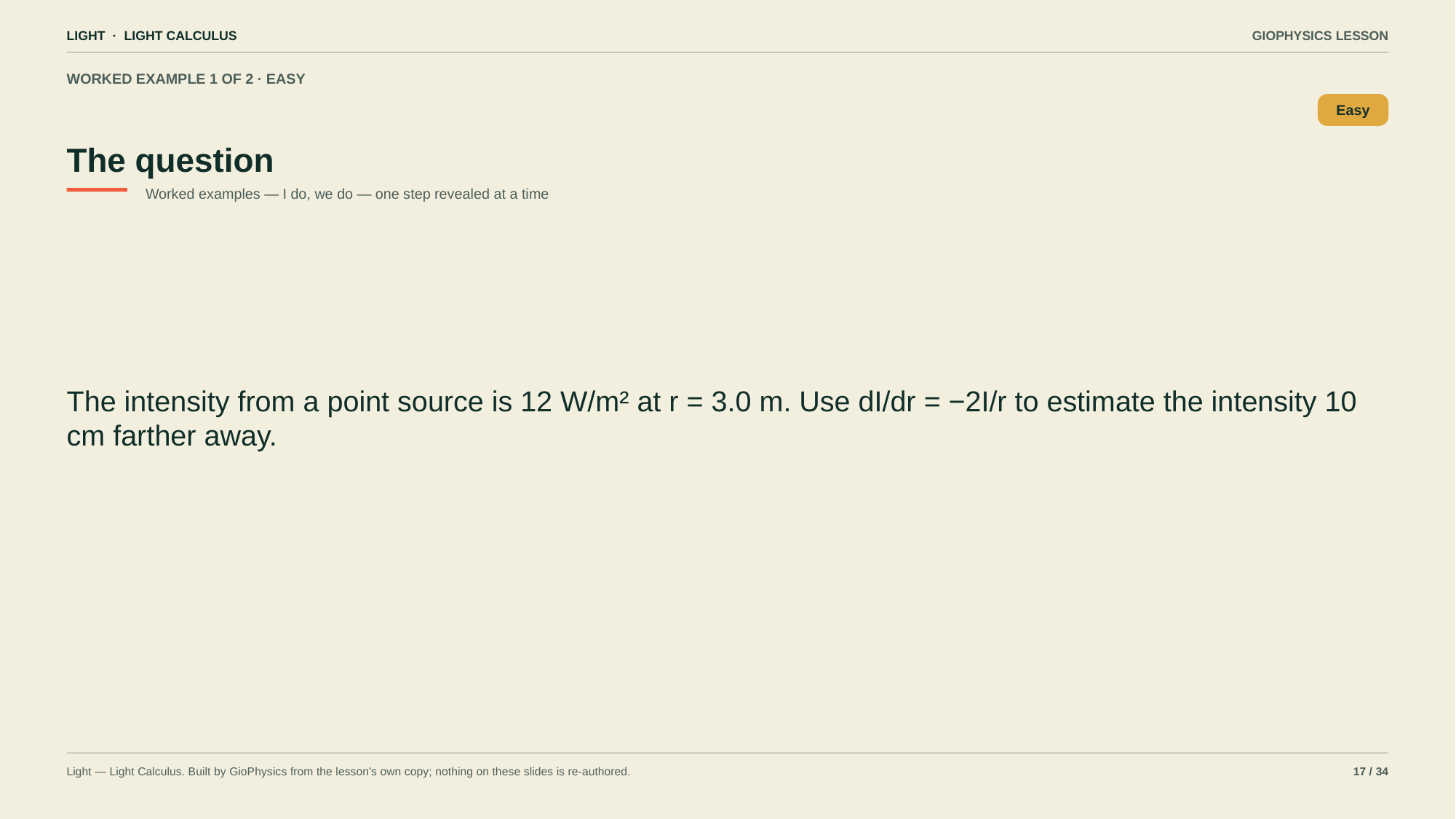

LIGHT  ·  LIGHT CALCULUS
GIOPHYSICS LESSON

WORKED EXAMPLE 1 OF 2 · EASY
The question

Easy
Worked examples — I do, we do — one step revealed at a time

The intensity from a point source is 12 W/m² at r = 3.0 m. Use dI/dr = −2I/r to estimate the intensity 10 cm farther away.

Light — Light Calculus. Built by GioPhysics from the lesson's own copy; nothing on these slides is re-authored.
17 / 34